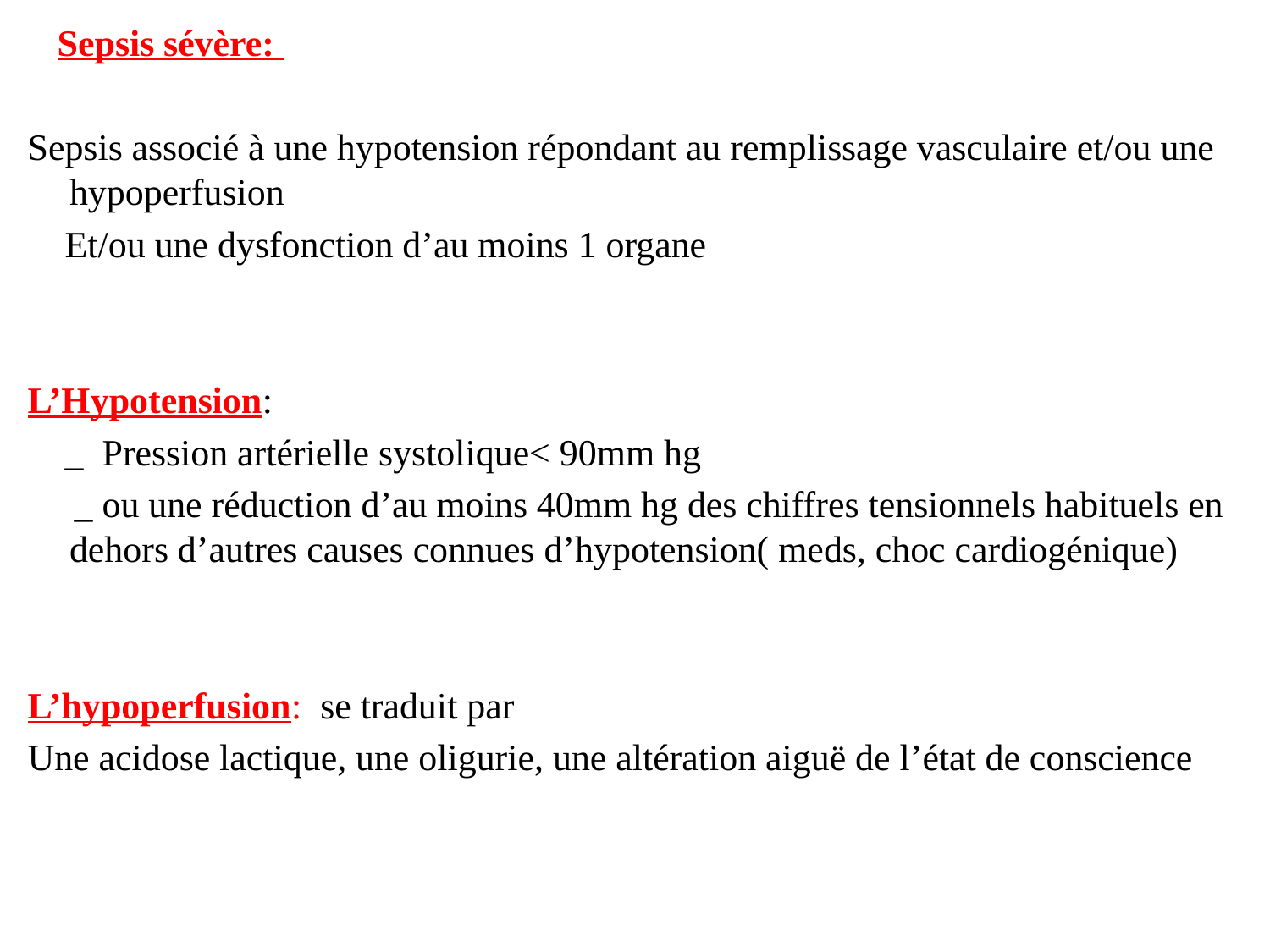

Sepsis sévère:

Sepsis associé à une hypotension répondant au remplissage vasculaire et/ou une hypoperfusion
    Et/ou une dysfonction d’au moins 1 organe

L’Hypotension:
    _  Pression artérielle systolique< 90mm hg
     _ ou une réduction d’au moins 40mm hg des chiffres tensionnels habituels en dehors d’autres causes connues d’hypotension( meds, choc cardiogénique)

L’hypoperfusion:  se traduit par
Une acidose lactique, une oligurie, une altération aiguë de l’état de conscience